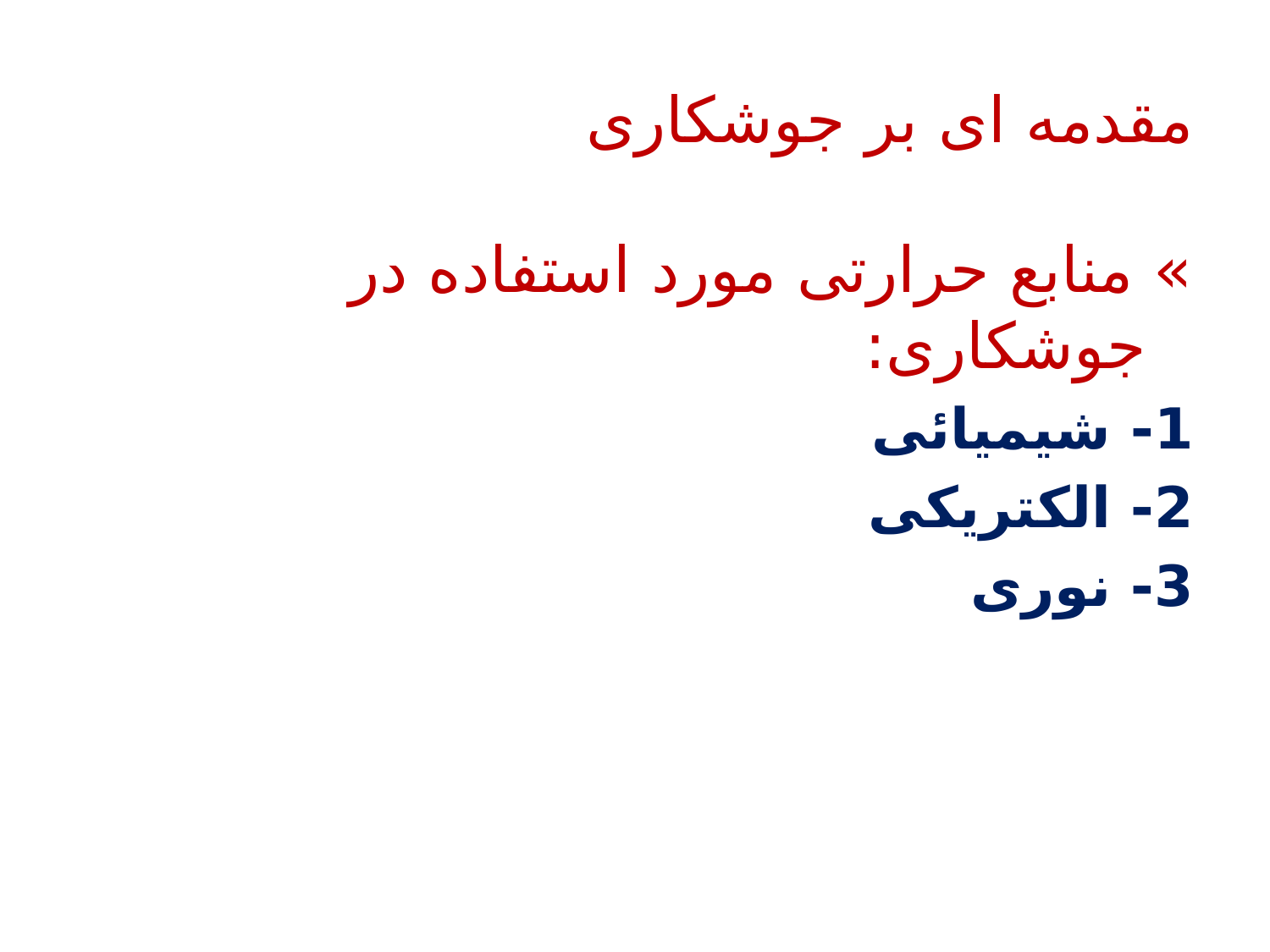

# مقدمه ای بر جوشکاری
» منابع حرارتی مورد استفاده در جوشکاری:
1- شیمیائی
2- الکتریکی
3- نوری